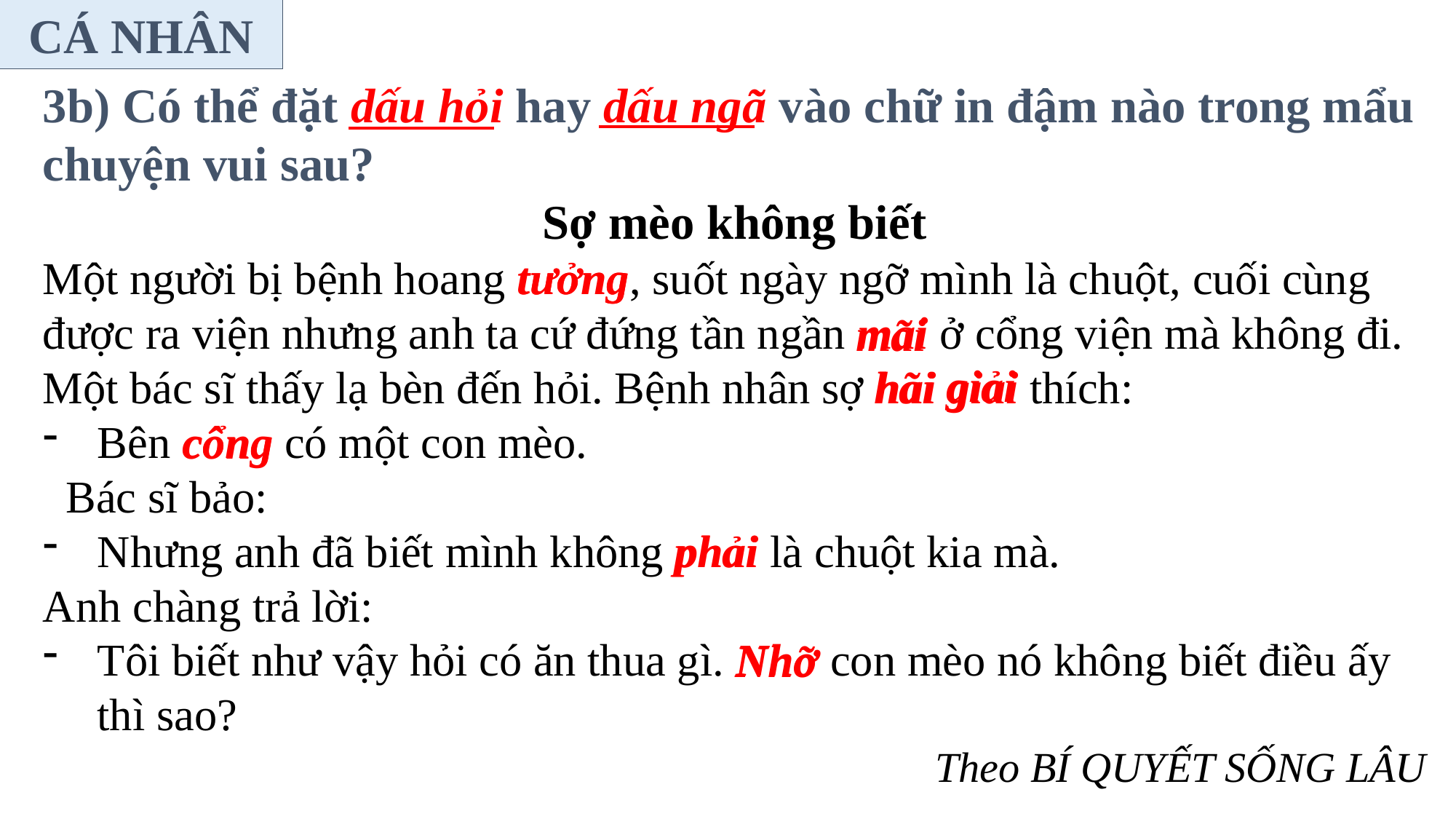

CÁ NHÂN
3b) Có thể đặt dấu hỏi hay dấu ngã vào chữ in đậm nào trong mẩu chuyện vui sau?
Sợ mèo không biết
Một người bị bệnh hoang tương, suốt ngày ngỡ mình là chuột, cuối cùng được ra viện nhưng anh ta cứ đứng tần ngần mai ở cổng viện mà không đi. Một bác sĩ thấy lạ bèn đến hỏi. Bệnh nhân sợ hai giai thích:
Bên công có một con mèo.
  Bác sĩ bảo:
Nhưng anh đã biết mình không phai là chuột kia mà.
Anh chàng trả lời:
Tôi biết như vậy hỏi có ăn thua gì. Nhơ con mèo nó không biết điều ấy thì sao?
Theo BÍ QUYẾT SỐNG LÂU
tưởng
mãi
giải
hãi
cổng
phải
Nhỡ